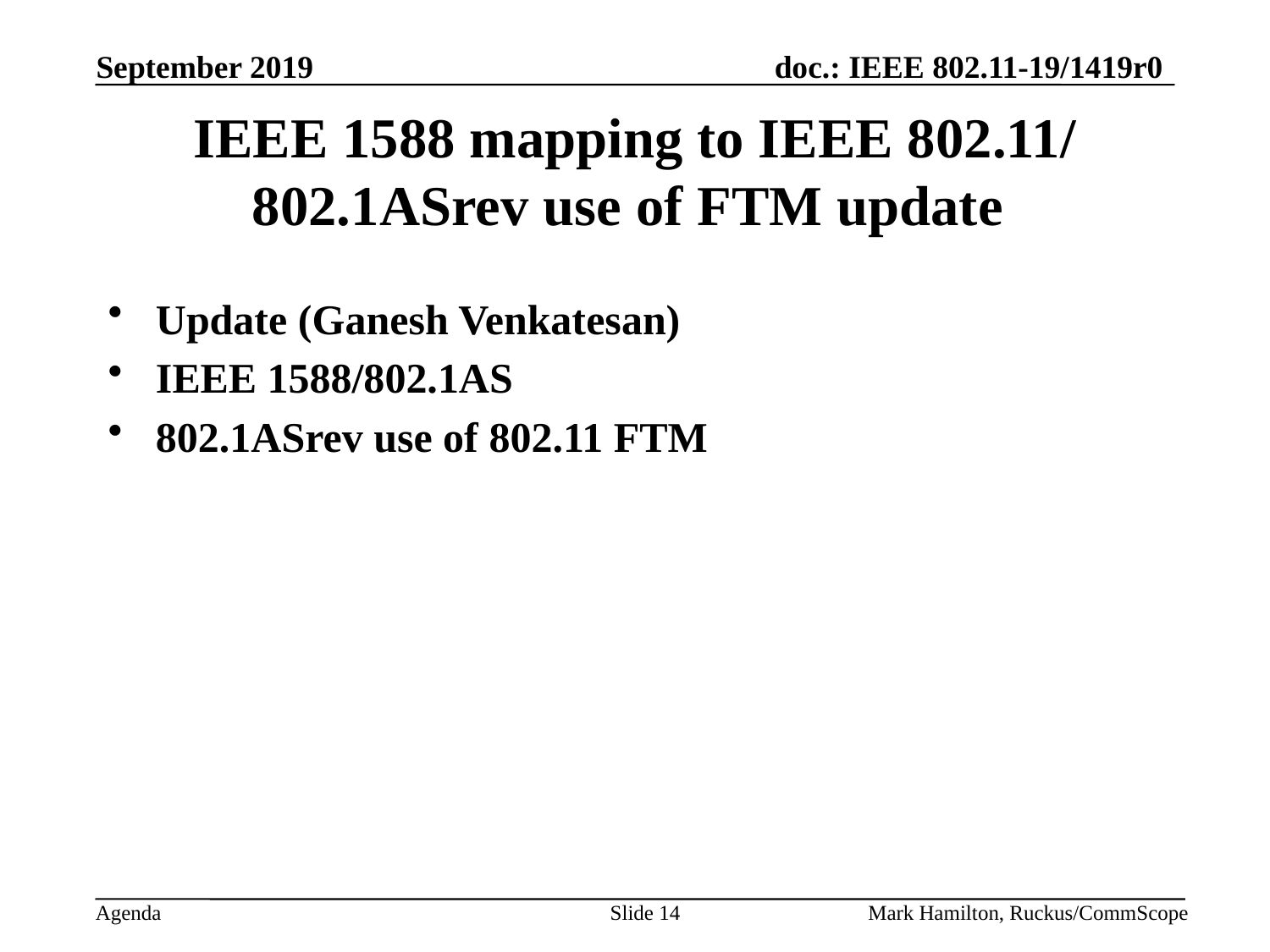

# IEEE 1588 mapping to IEEE 802.11/ 802.1ASrev use of FTM update
Update (Ganesh Venkatesan)
IEEE 1588/802.1AS
802.1ASrev use of 802.11 FTM